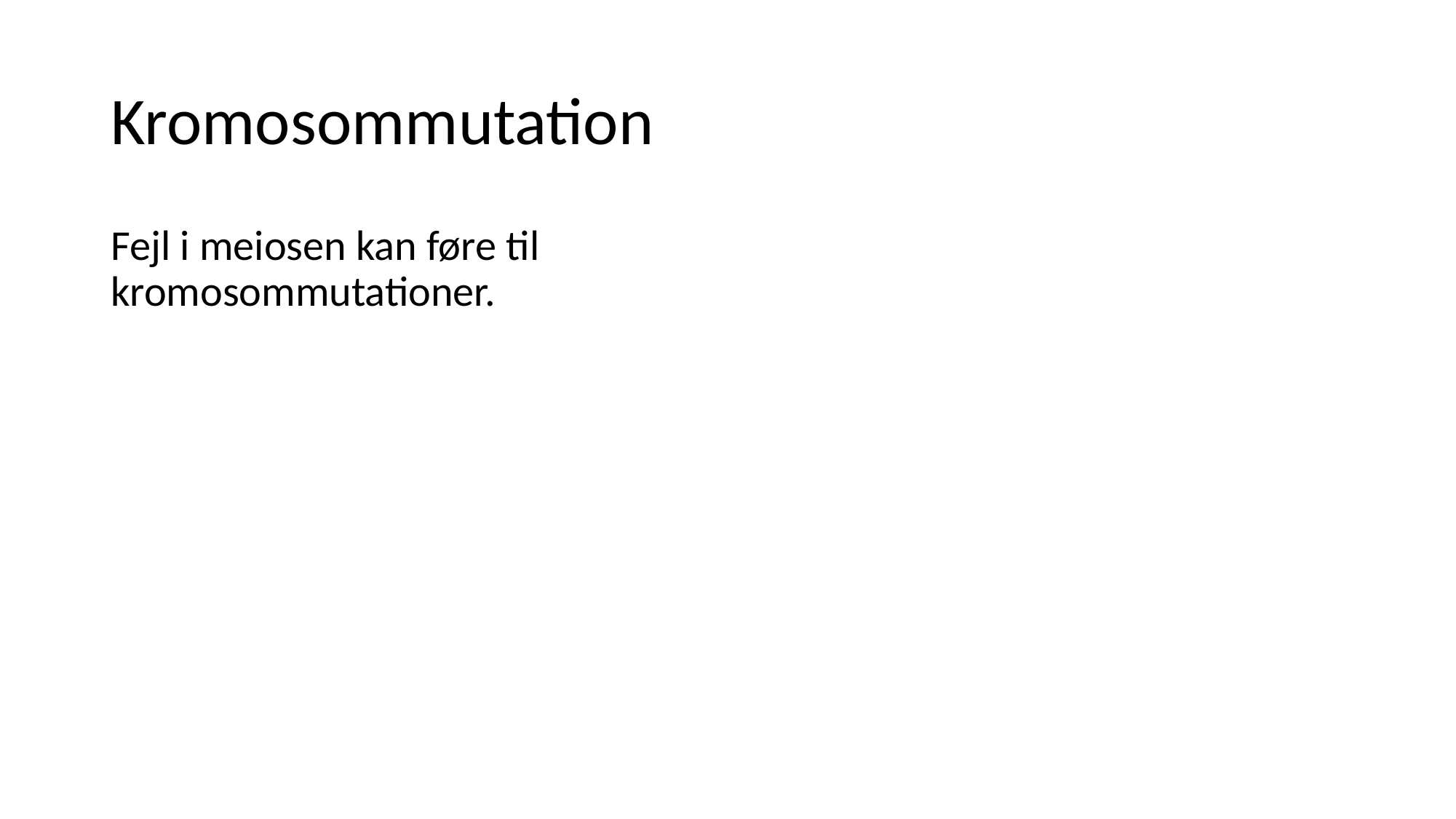

# Kromosommutation
Fejl i meiosen kan føre til kromosommutationer.